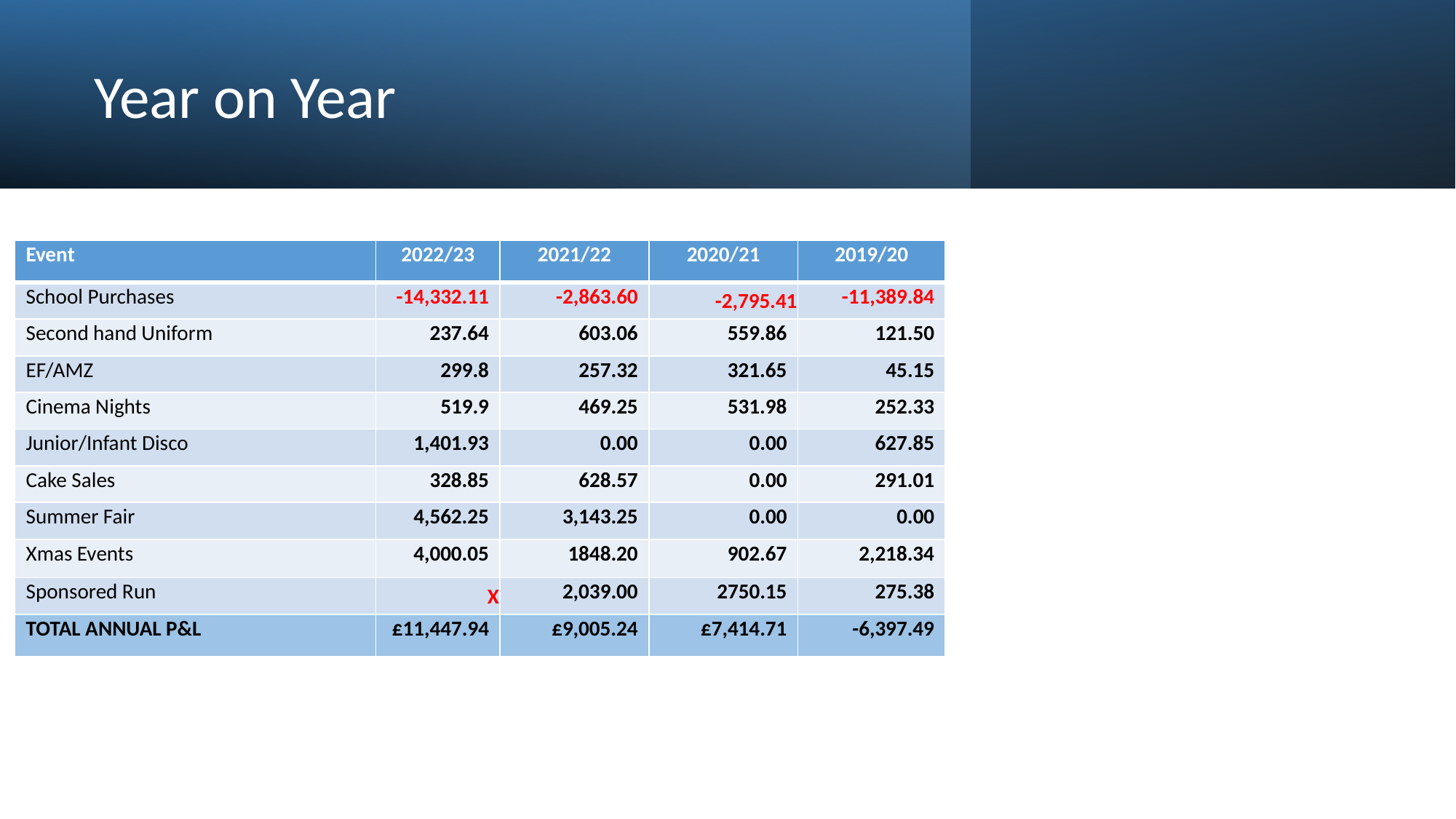

# Year on Year
| Event | 2022/23 | 2021/22 | 2020/21 | 2019/20 |
| --- | --- | --- | --- | --- |
| School Purchases | -14,332.11 | -2,863.60 | -2,795.41 | -11,389.84 |
| Second hand Uniform | 237.64 | 603.06 | 559.86 | 121.50 |
| EF/AMZ | 299.8 | 257.32 | 321.65 | 45.15 |
| Cinema Nights | 519.9 | 469.25 | 531.98 | 252.33 |
| Junior/Infant Disco | 1,401.93 | 0.00 | 0.00 | 627.85 |
| Cake Sales | 328.85 | 628.57 | 0.00 | 291.01 |
| Summer Fair | 4,562.25 | 3,143.25 | 0.00 | 0.00 |
| Xmas Events | 4,000.05 | 1848.20 | 902.67 | 2,218.34 |
| Sponsored Run | X | 2,039.00 | 2750.15 | 275.38 |
| TOTAL ANNUAL P&L | £11,447.94 | £9,005.24 | £7,414.71 | -6,397.49 |